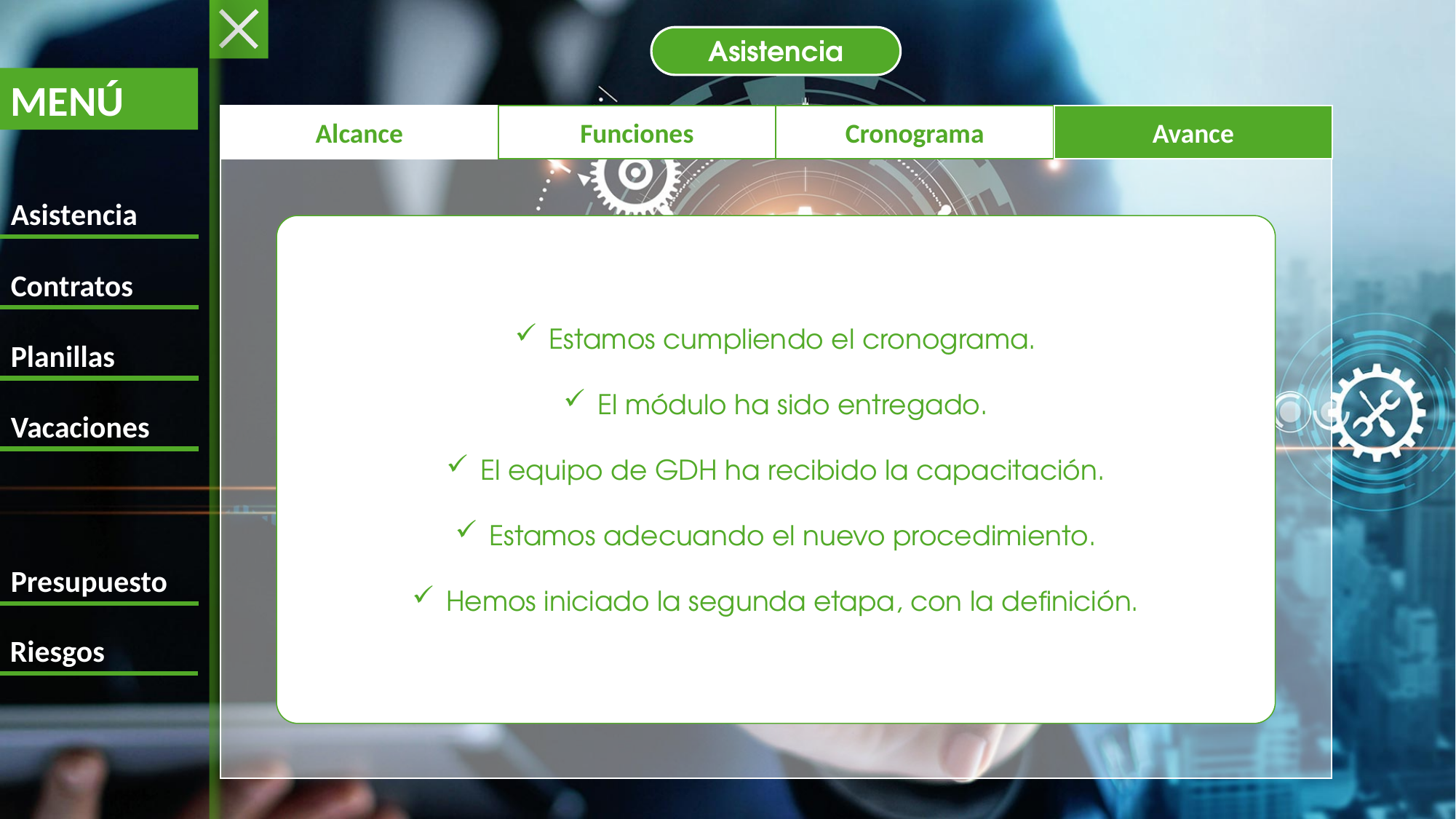

MENÚ
Asistencia
Contratos
Planillas
Vacaciones
Presupuesto
Riesgos

Asistencia

Avance
Cronograma
Funciones
Alcance
Estamos cumpliendo el cronograma.

El módulo ha sido entregado.

El equipo de GDH ha recibido la capacitación.

Estamos adecuando el nuevo procedimiento.

Hemos iniciado la segunda etapa, con la definición.